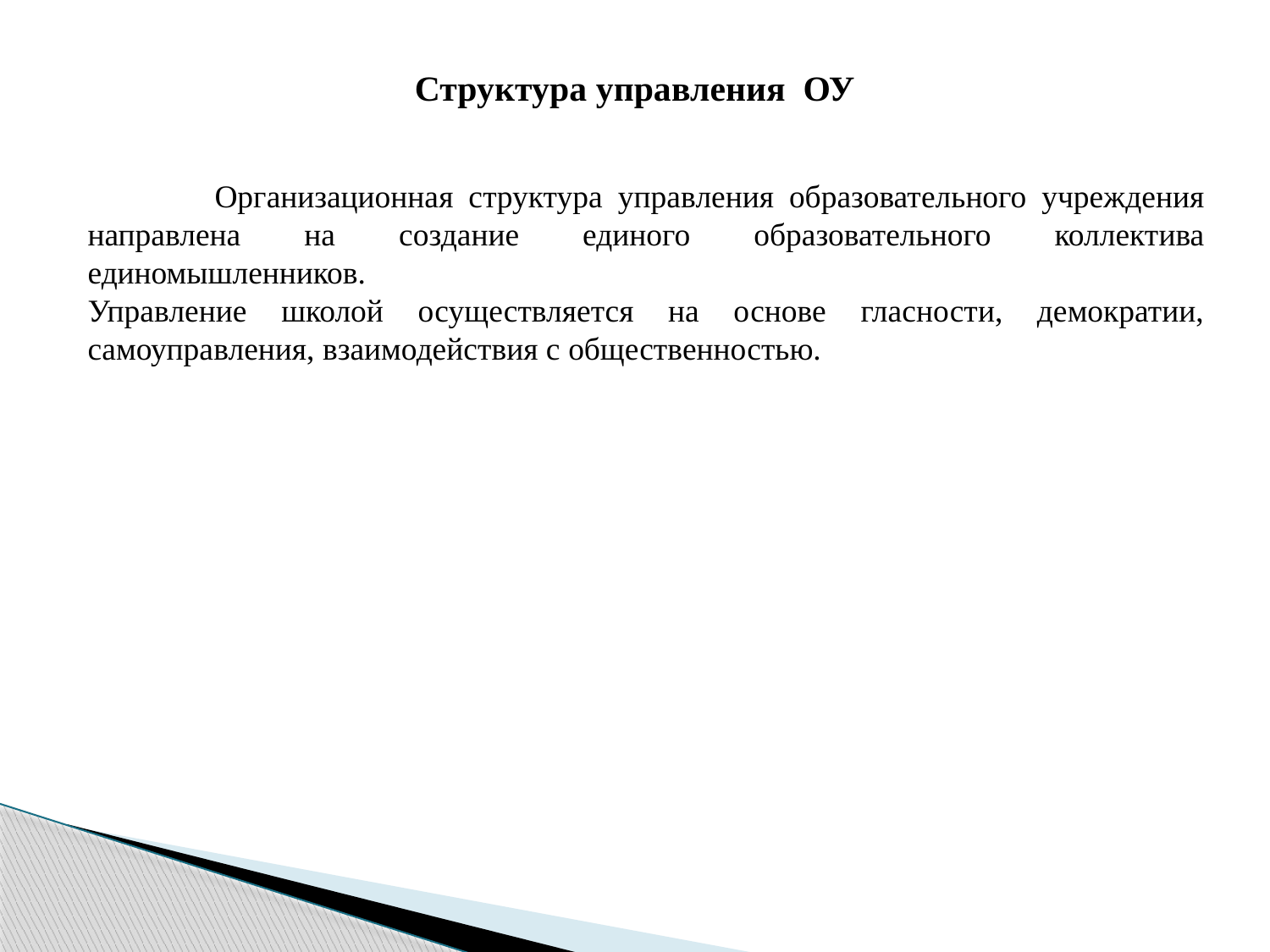

# Структура управления  ОУ

	Организационная структура управления образовательного учреждения направлена на создание единого образовательного коллектива единомышленников.
Управление школой осуществляется на основе гласности, демократии, самоуправления, взаимодействия с общественностью.